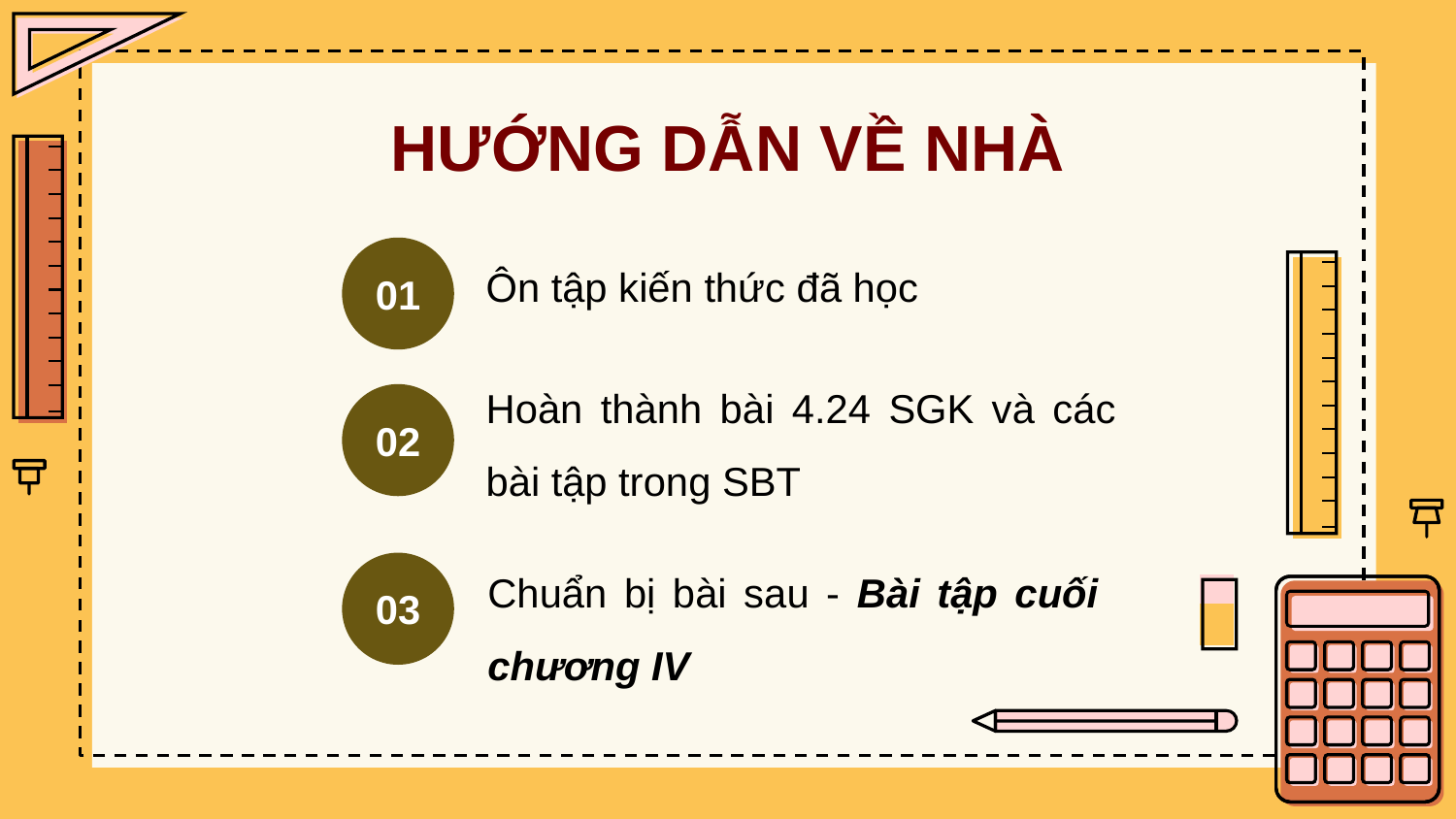

# HƯỚNG DẪN VỀ NHÀ
01

Ôn tập kiến thức đã học
Hoàn thành bài 4.24 SGK và các bài tập trong SBT
02

Chuẩn bị bài sau - Bài tập cuối chương IV
03